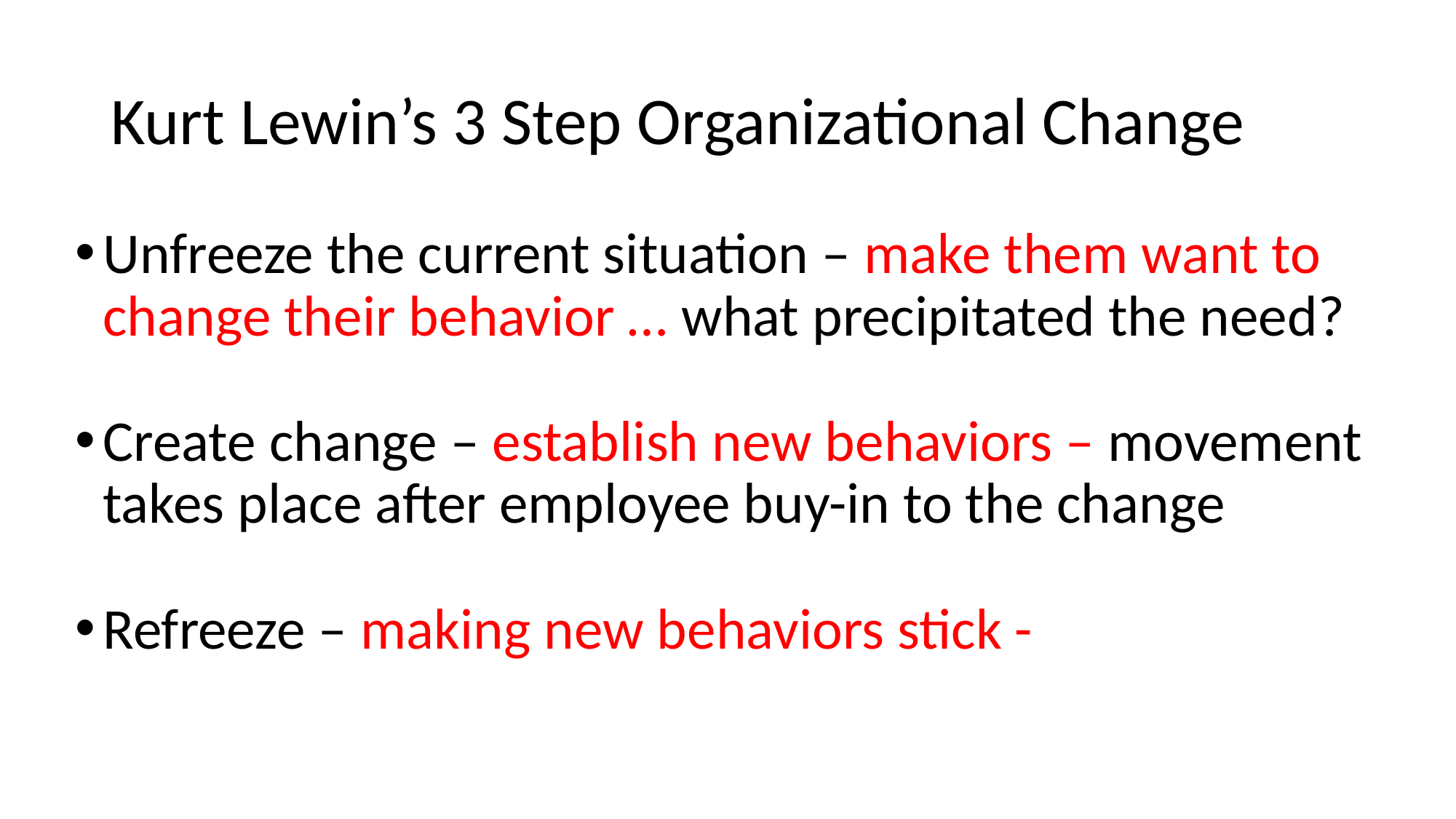

# Kurt Lewin’s 3 Step Organizational Change
Unfreeze the current situation – make them want to change their behavior … what precipitated the need?

Create change – establish new behaviors – movement takes place after employee buy-in to the change

Refreeze – making new behaviors stick -